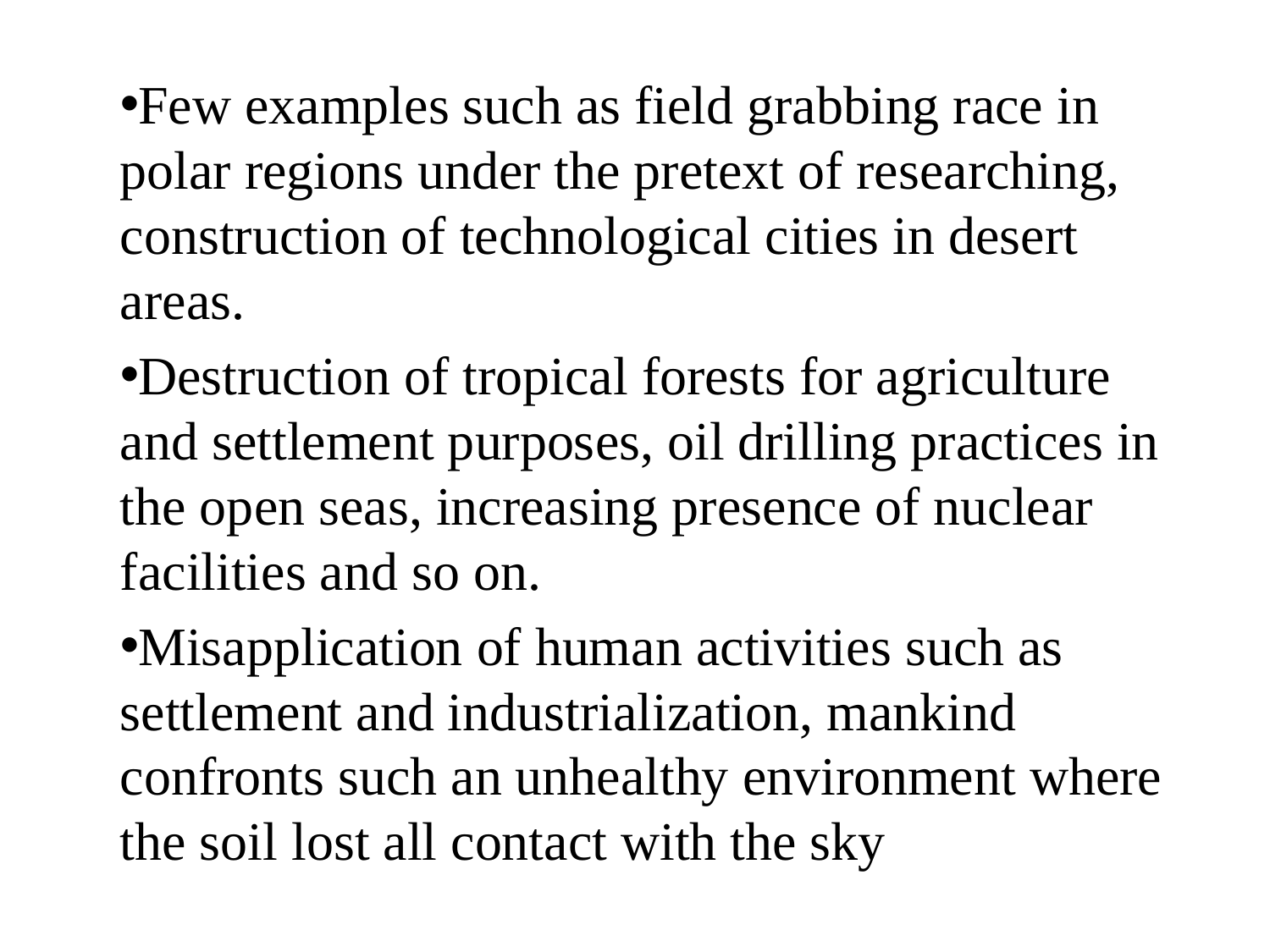

Few examples such as field grabbing race in polar regions under the pretext of researching, construction of technological cities in desert areas.
Destruction of tropical forests for agriculture and settlement purposes, oil drilling practices in the open seas, increasing presence of nuclear facilities and so on.
Misapplication of human activities such as settlement and industrialization, mankind confronts such an unhealthy environment where the soil lost all contact with the sky